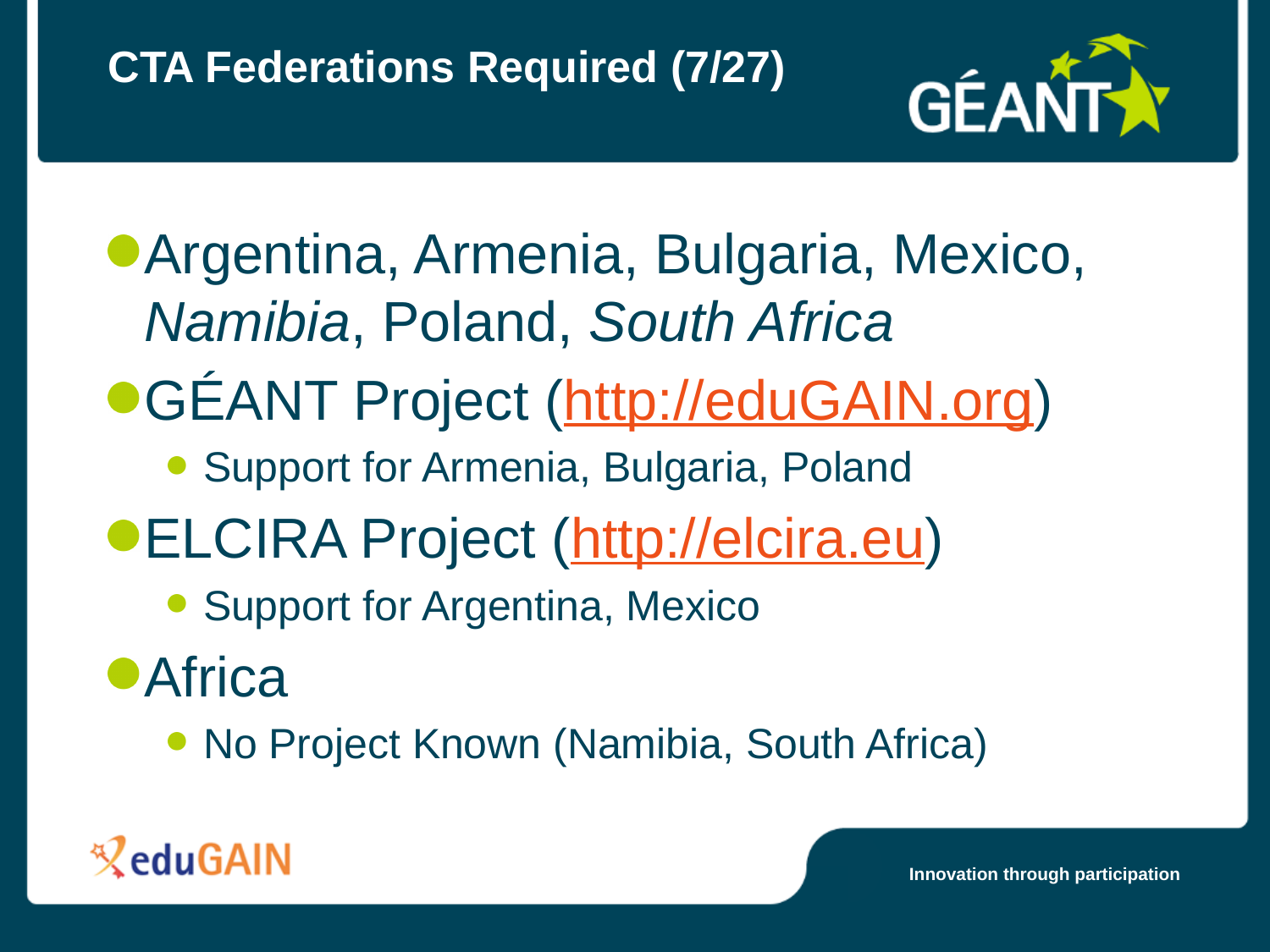

# CTA Federations Required (7/27)
Argentina, Armenia, Bulgaria, Mexico, Namibia, Poland, South Africa
GÉANT Project (http://eduGAIN.org)
Support for Armenia, Bulgaria, Poland
ELCIRA Project (http://elcira.eu)
Support for Argentina, Mexico
Africa
No Project Known (Namibia, South Africa)